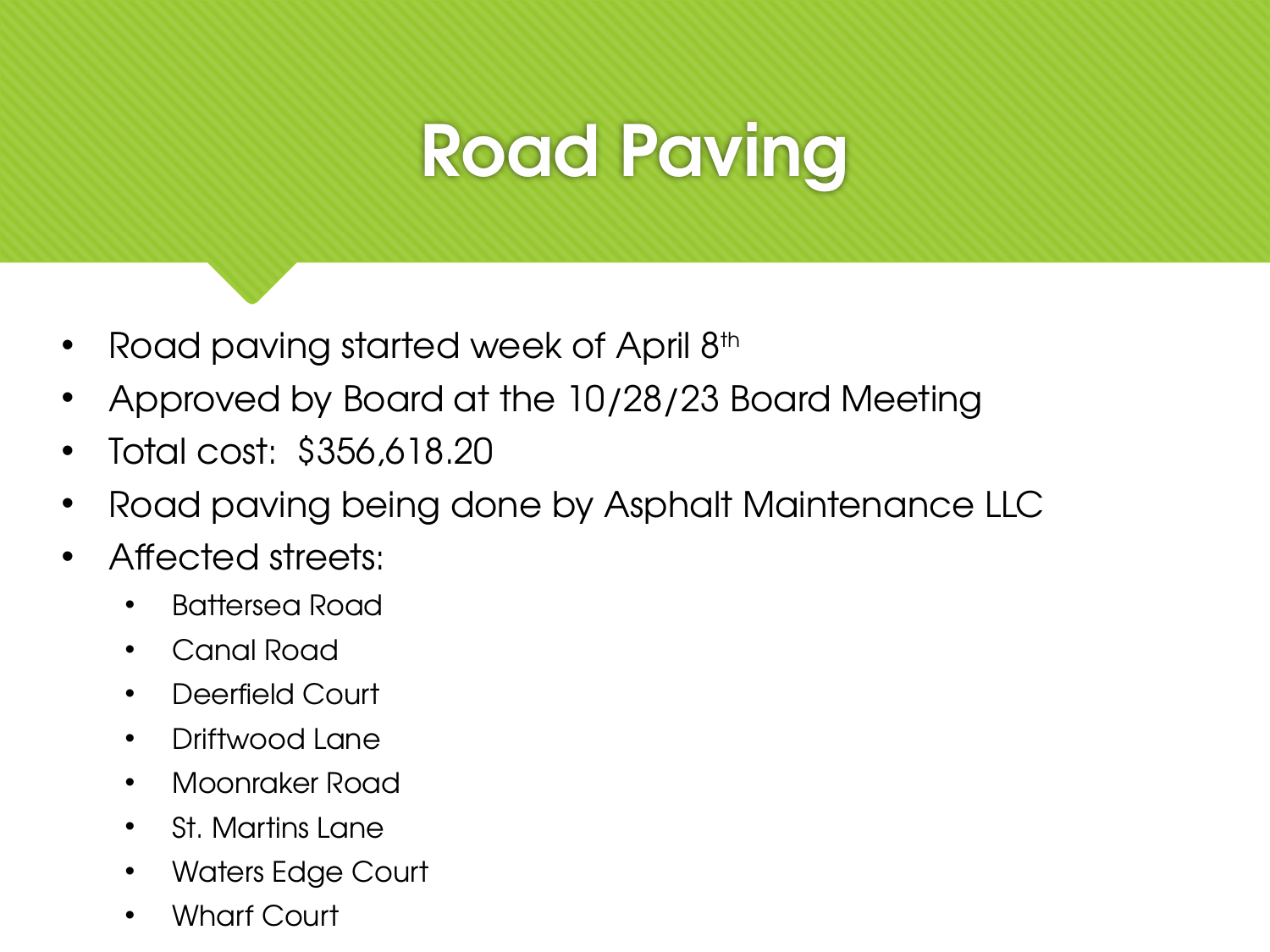

# Road Paving
Road paving started week of April 8th
Approved by Board at the 10/28/23 Board Meeting
Total cost:  $356,618.20
Road paving being done by Asphalt Maintenance LLC
Affected streets:
Battersea Road
Canal Road
Deerfield Court
Driftwood Lane
Moonraker Road
St. Martins Lane
Waters Edge Court
Wharf Court